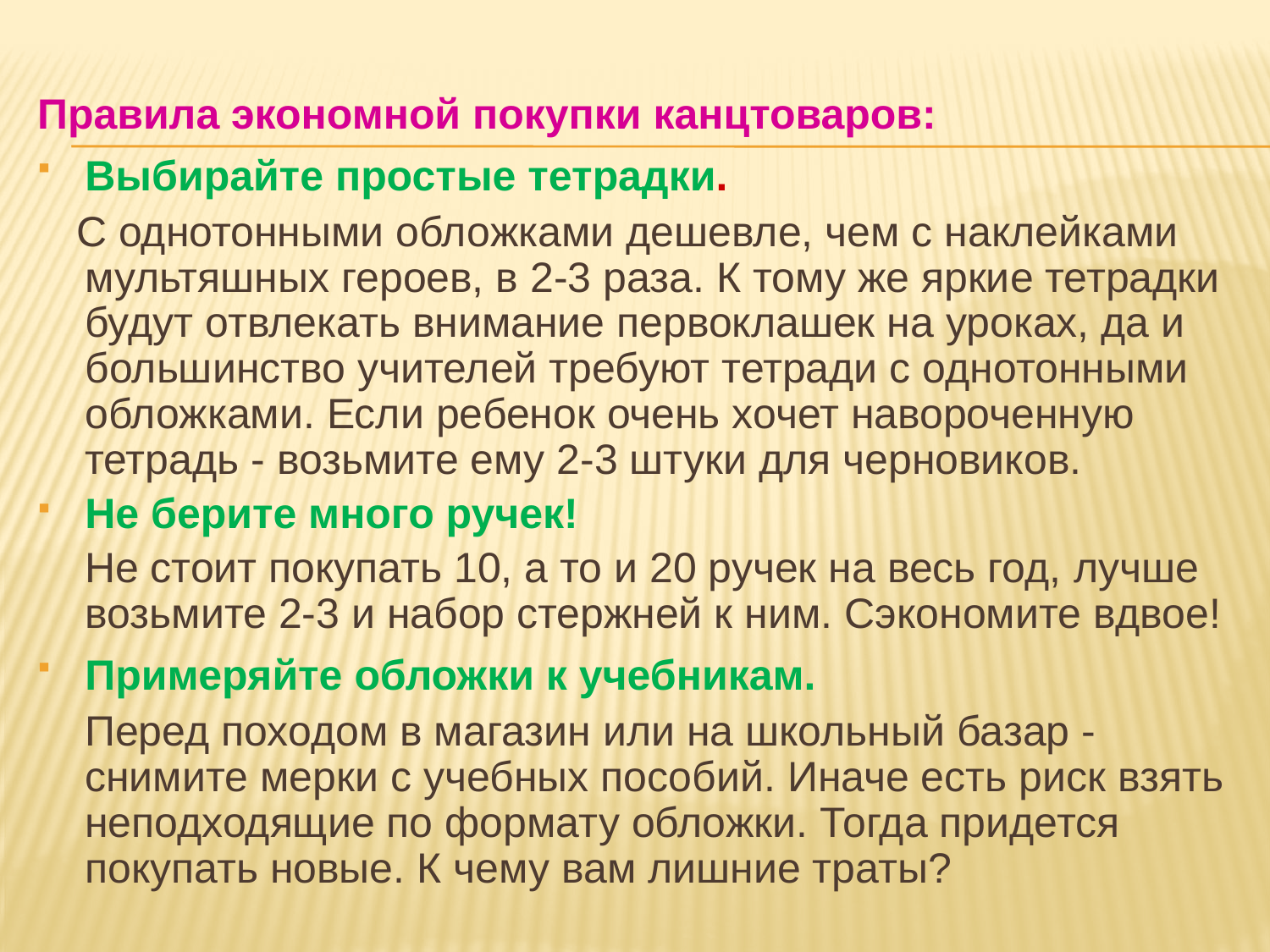

Правила экономной покупки канцтоваров:
Выбирайте простые тетрадки.
    С однотонными обложками дешевле, чем с наклейками мультяшных героев, в 2-3 раза. К тому же яркие тетрадки будут отвлекать внимание первоклашек на уроках, да и большинство учителей требуют тетради с однотонными обложками. Если ребенок очень хочет навороченную тетрадь - возьмите ему 2-3 штуки для черновиков.
Не берите много ручек!
    Не стоит покупать 10, а то и 20 ручек на весь год, лучше возьмите 2-3 и набор стержней к ним. Сэкономите вдвое!
Примеряйте обложки к учебникам.
    Перед походом в магазин или на школьный базар - снимите мерки с учебных пособий. Иначе есть риск взять неподходящие по формату обложки. Тогда придется покупать новые. К чему вам лишние траты?